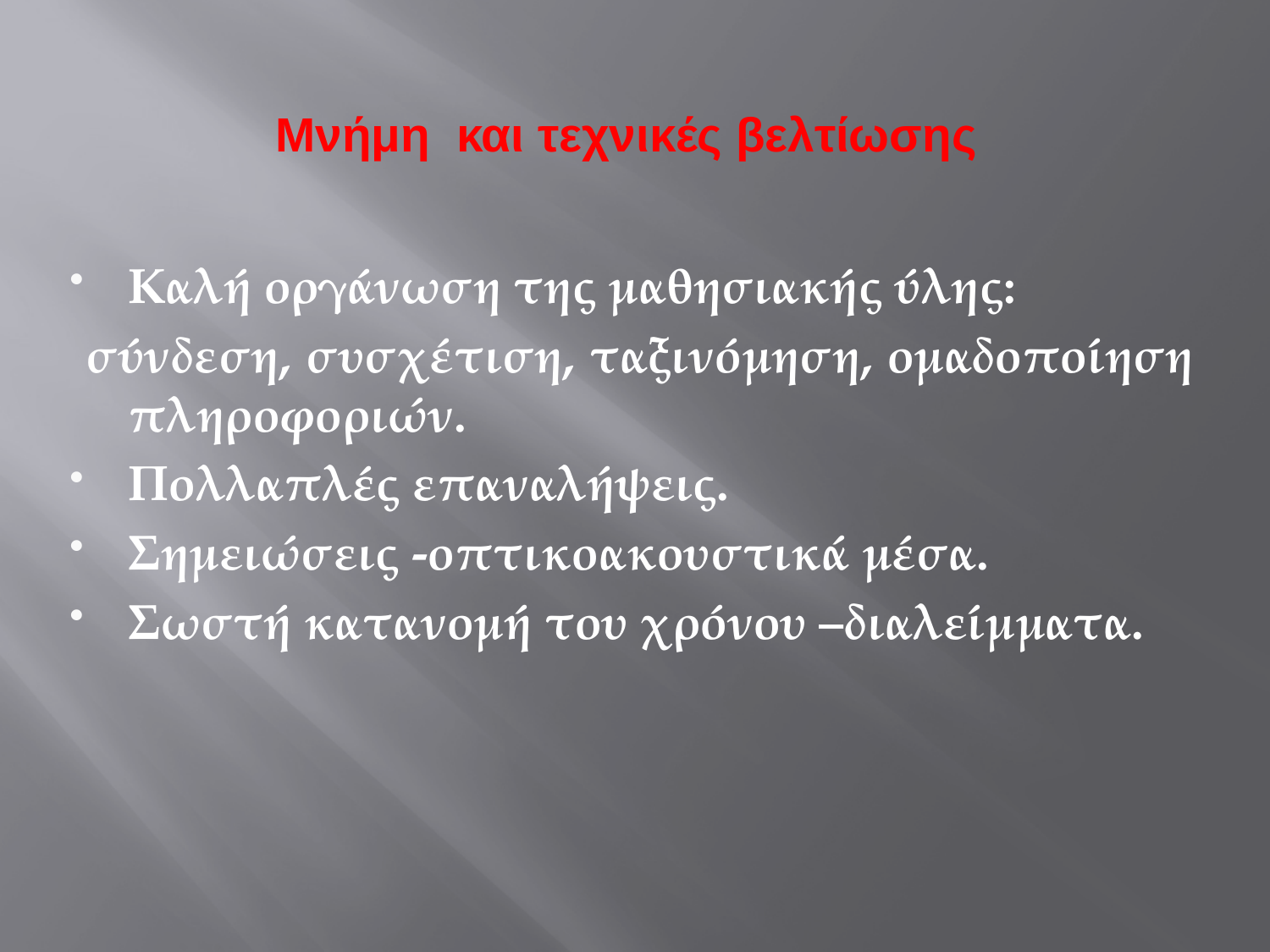

# Μνήμη  και τεχνικές βελτίωσης

Καλή οργάνωση της μαθησιακής ύλης:
 σύνδεση, συσχέτιση, ταξινόμηση, ομαδοποίηση πληροφοριών.
Πολλαπλές επαναλήψεις.
Σημειώσεις -οπτικοακουστικά μέσα.
Σωστή κατανομή του χρόνου –διαλείμματα.